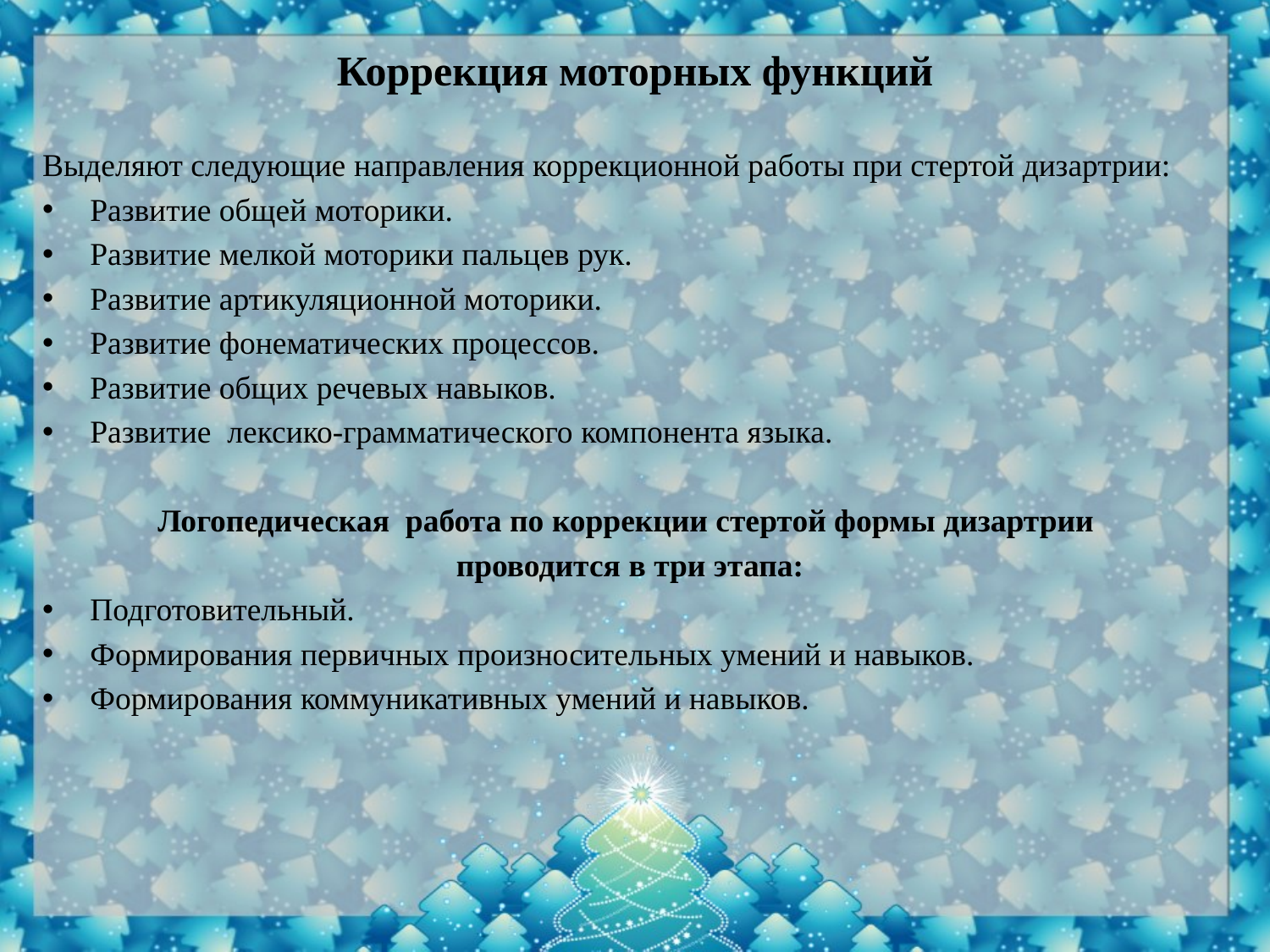

# Коррекция моторных функций
Выделяют следующие направления коррекционной работы при стертой дизартрии:
Развитие общей моторики.
Развитие мелкой моторики пальцев рук.
Развитие артикуляционной моторики.
Развитие фонематических процессов.
Развитие общих речевых навыков.
Развитие  лексико-грамматического компонента языка.

Логопедическая  работа по коррекции стертой формы дизартрии
проводится в три этапа:
Подготовительный.
Формирования первичных произносительных умений и навыков.
Формирования коммуникативных умений и навыков.